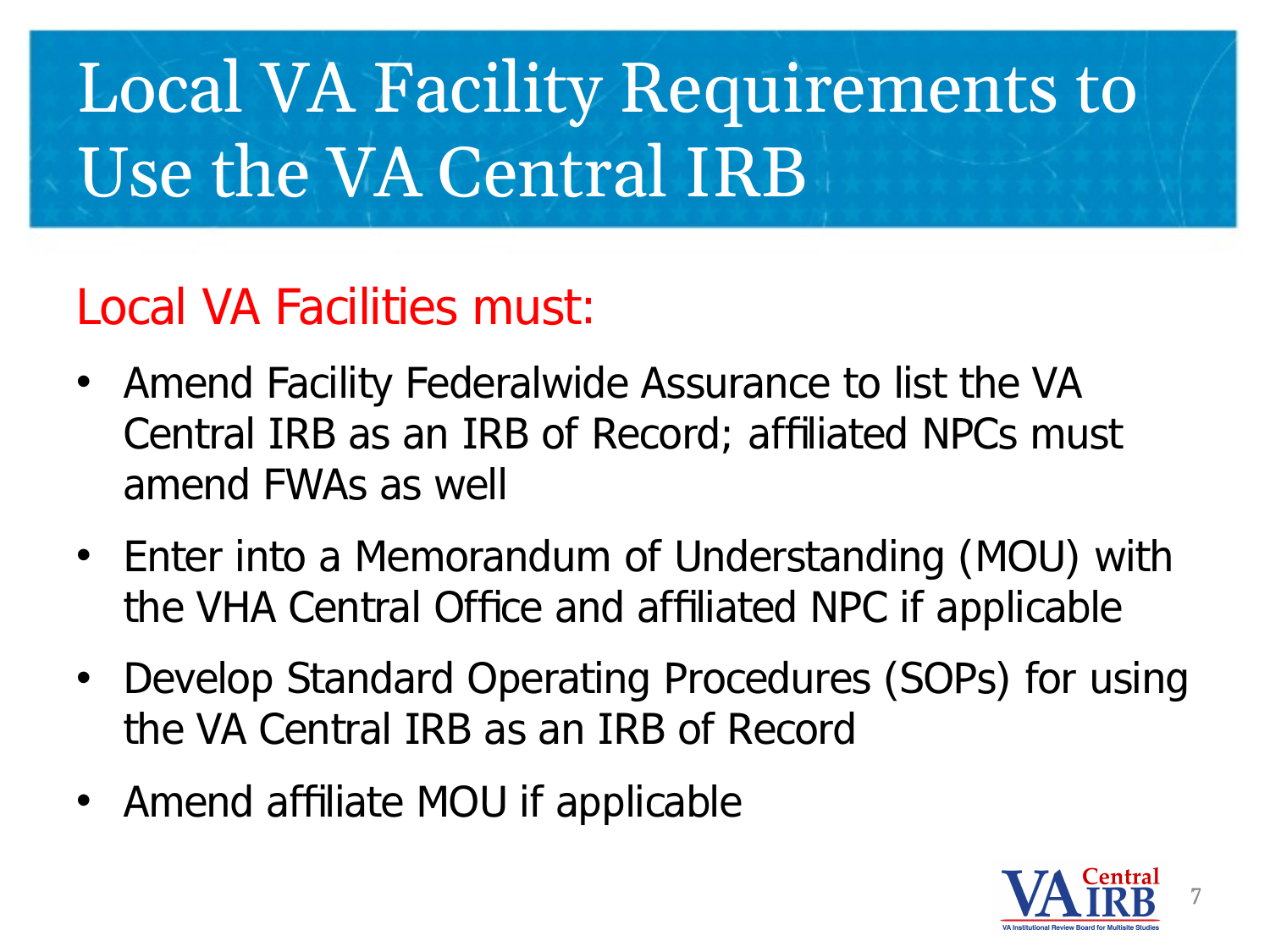

# Local VA Facility Requirements to Use the VA Central IRB
Local VA Facilities must:
Amend Facility Federalwide Assurance to list the VA Central IRB as an IRB of Record; affiliated NPCs must amend FWAs as well
Enter into a Memorandum of Understanding (MOU) with the VHA Central Office and affiliated NPC if applicable
Develop Standard Operating Procedures (SOPs) for using the VA Central IRB as an IRB of Record
Amend affiliate MOU if applicable